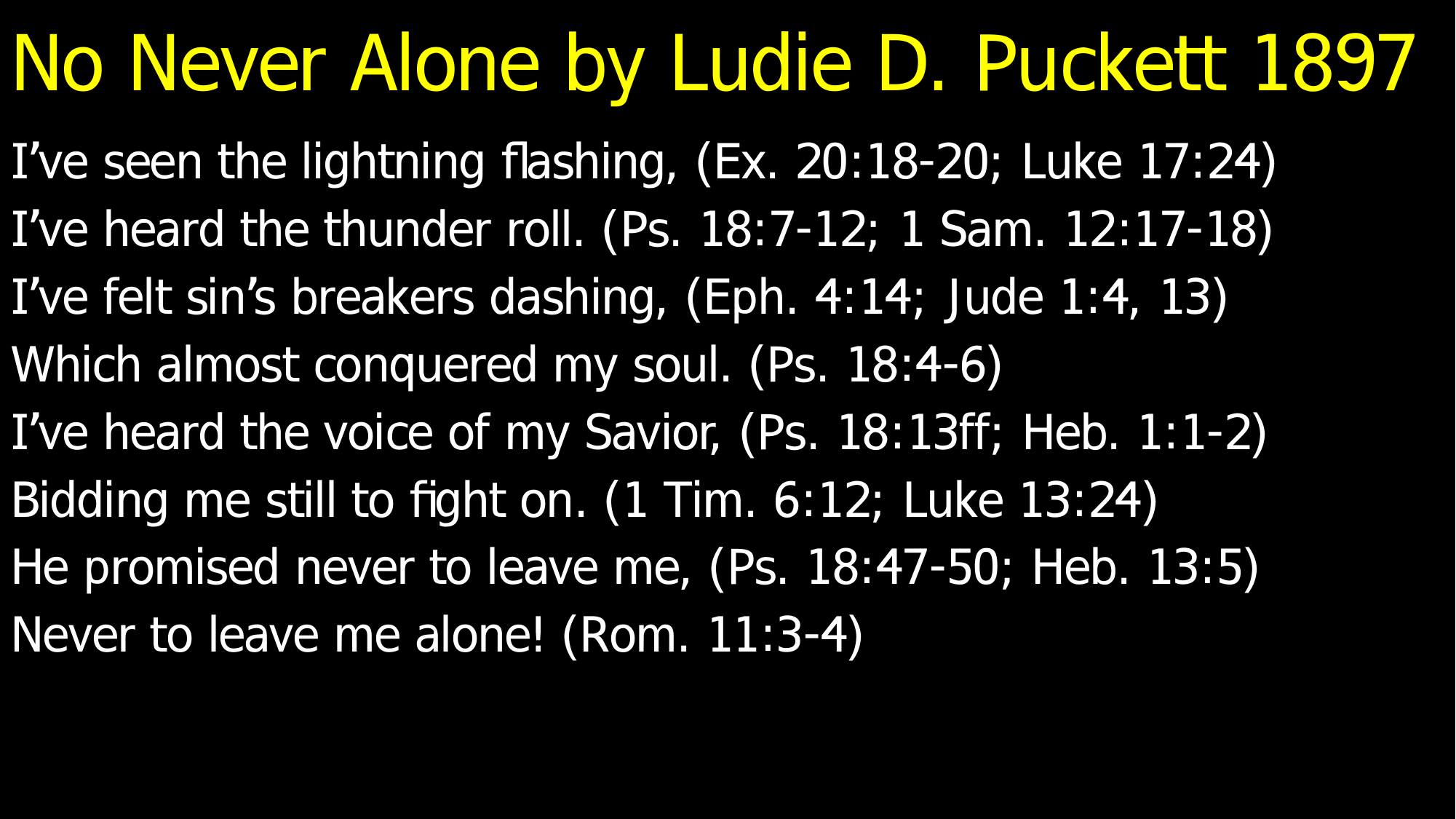

# No Never Alone by Ludie D. Puckett 1897
I’ve seen the lightning flashing, (Ex. 20:18-20; Luke 17:24)
I’ve heard the thunder roll. (Ps. 18:7-12; 1 Sam. 12:17-18)
I’ve felt sin’s breakers dashing, (Eph. 4:14; Jude 1:4, 13)
Which almost conquered my soul. (Ps. 18:4-6)
I’ve heard the voice of my Savior, (Ps. 18:13ff; Heb. 1:1-2)
Bidding me still to fight on. (1 Tim. 6:12; Luke 13:24)
He promised never to leave me, (Ps. 18:47-50; Heb. 13:5)
Never to leave me alone! (Rom. 11:3-4)